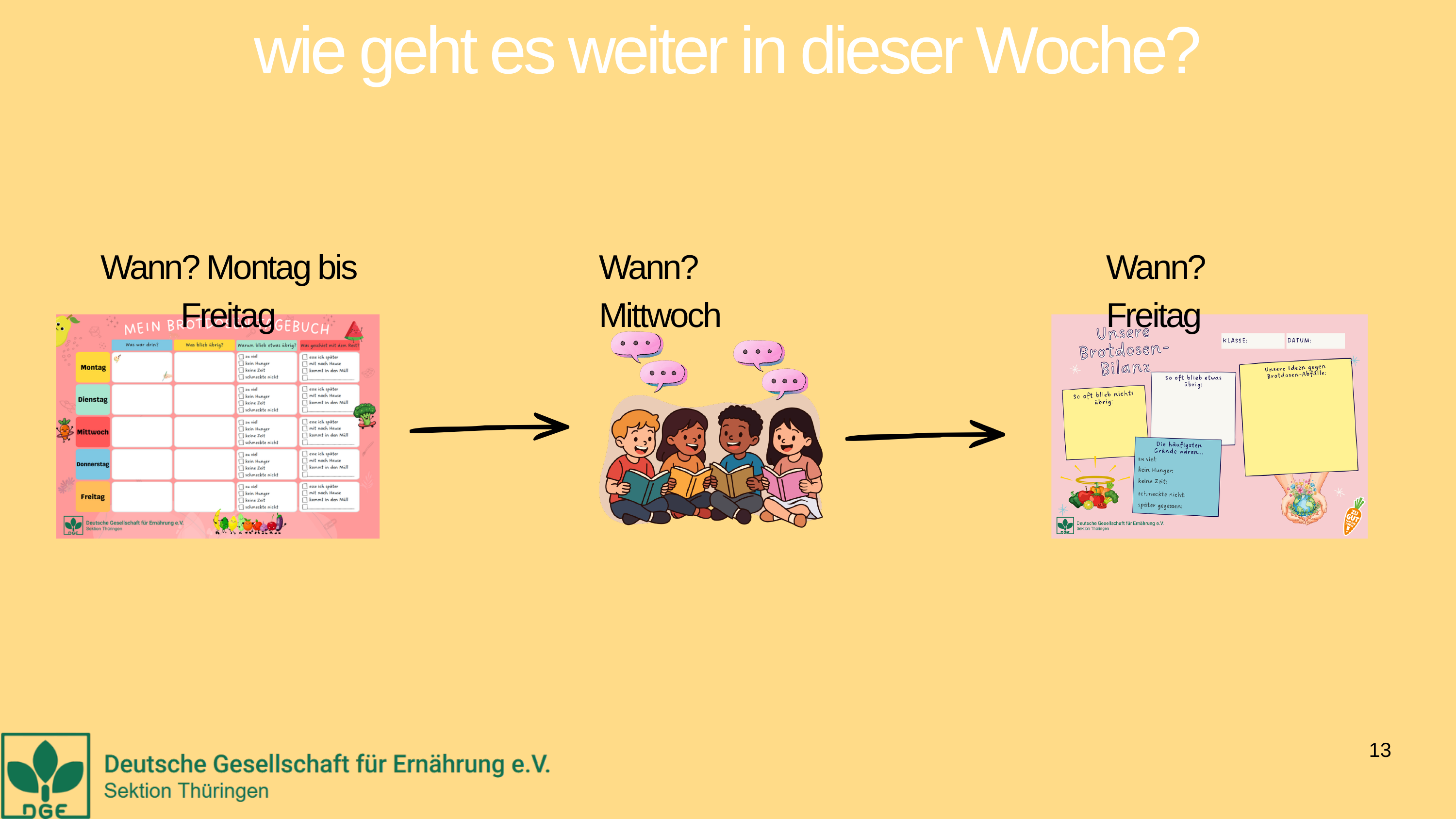

wie geht es weiter in dieser Woche?
Wann? Montag bis Freitag
Wann? Mittwoch
Wann? Freitag

13